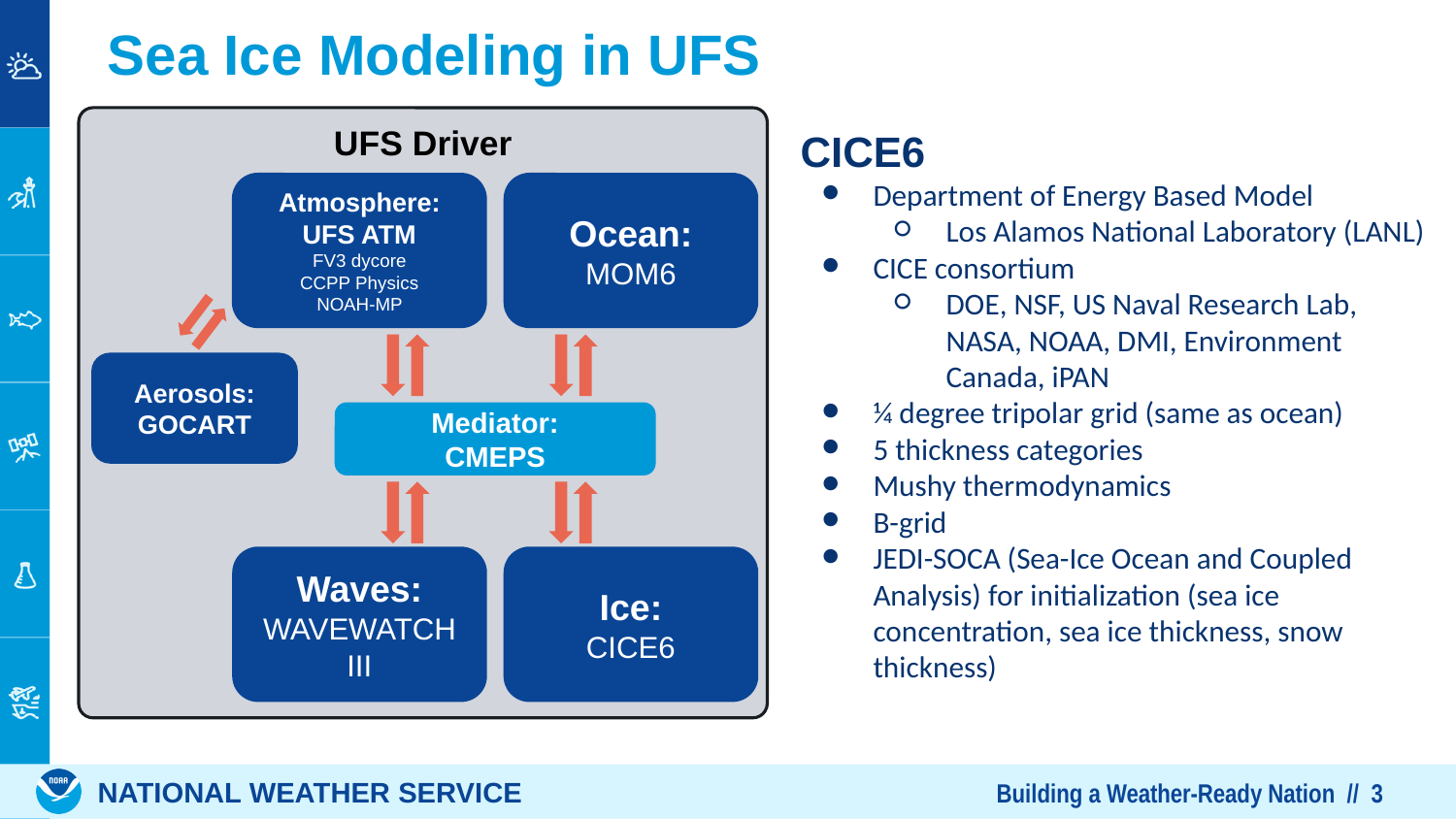

# Sea Ice Modeling in UFS

UFS Driver
Ocean:
MOM6
Atmosphere:
UFS ATM
FV3 dycore
CCPP Physics
NOAH-MP

Aerosols:
GOCART
Mediator:
CMEPS

Waves:
WAVEWATCH III
Ice:
CICE6
CICE6
Department of Energy Based Model
Los Alamos National Laboratory (LANL)
CICE consortium
DOE, NSF, US Naval Research Lab, NASA, NOAA, DMI, Environment Canada, iPAN
¼ degree tripolar grid (same as ocean)
5 thickness categories
Mushy thermodynamics
B-grid
JEDI-SOCA (Sea-Ice Ocean and Coupled Analysis) for initialization (sea ice concentration, sea ice thickness, snow thickness)